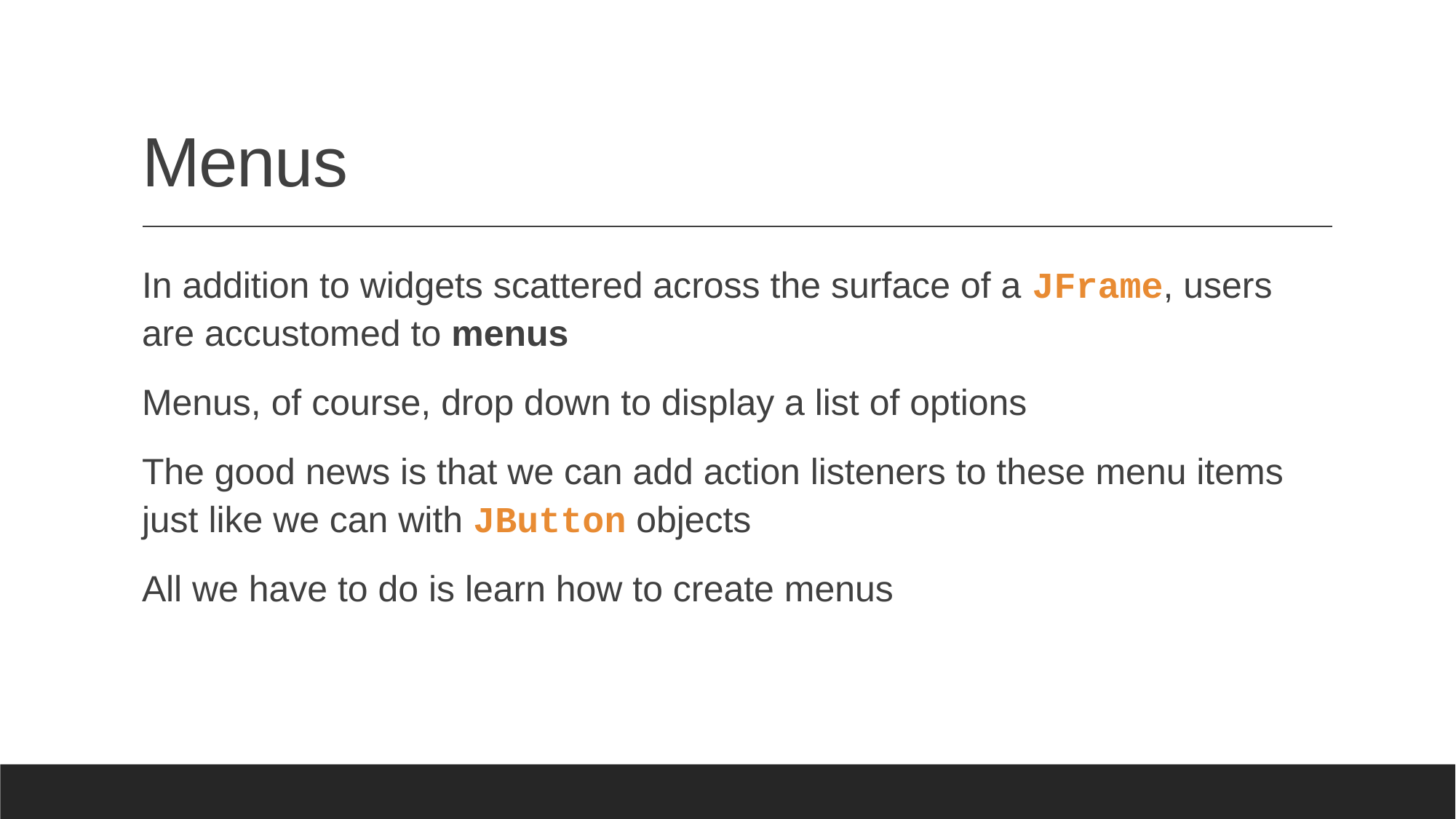

# Menus
In addition to widgets scattered across the surface of a JFrame, users are accustomed to menus
Menus, of course, drop down to display a list of options
The good news is that we can add action listeners to these menu items just like we can with JButton objects
All we have to do is learn how to create menus